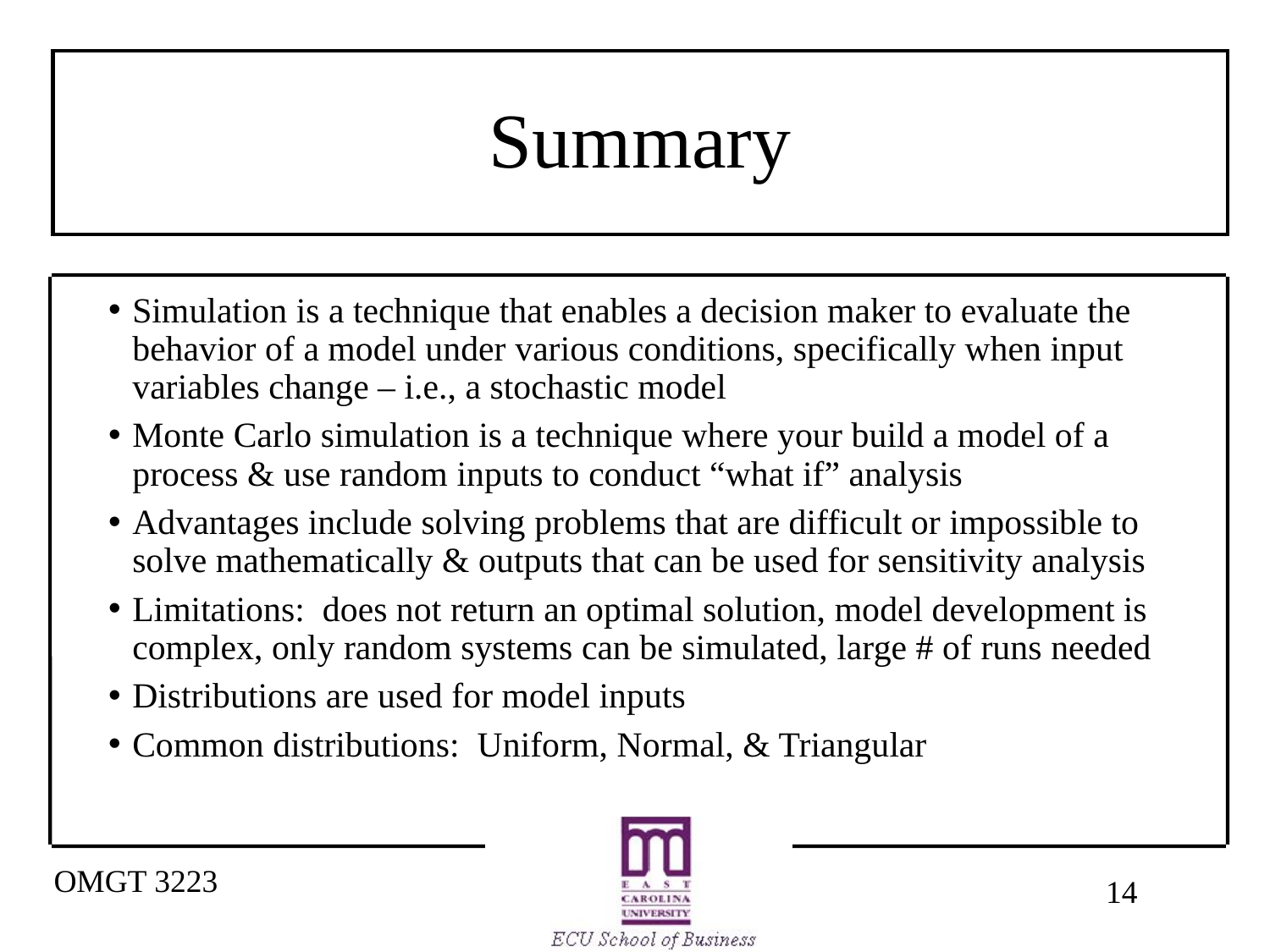

# Summary
Simulation is a technique that enables a decision maker to evaluate the behavior of a model under various conditions, specifically when input variables change – i.e., a stochastic model
Monte Carlo simulation is a technique where your build a model of a process & use random inputs to conduct “what if” analysis
Advantages include solving problems that are difficult or impossible to solve mathematically & outputs that can be used for sensitivity analysis
Limitations:  does not return an optimal solution, model development is complex, only random systems can be simulated, large # of runs needed
Distributions are used for model inputs
Common distributions:  Uniform, Normal, & Triangular